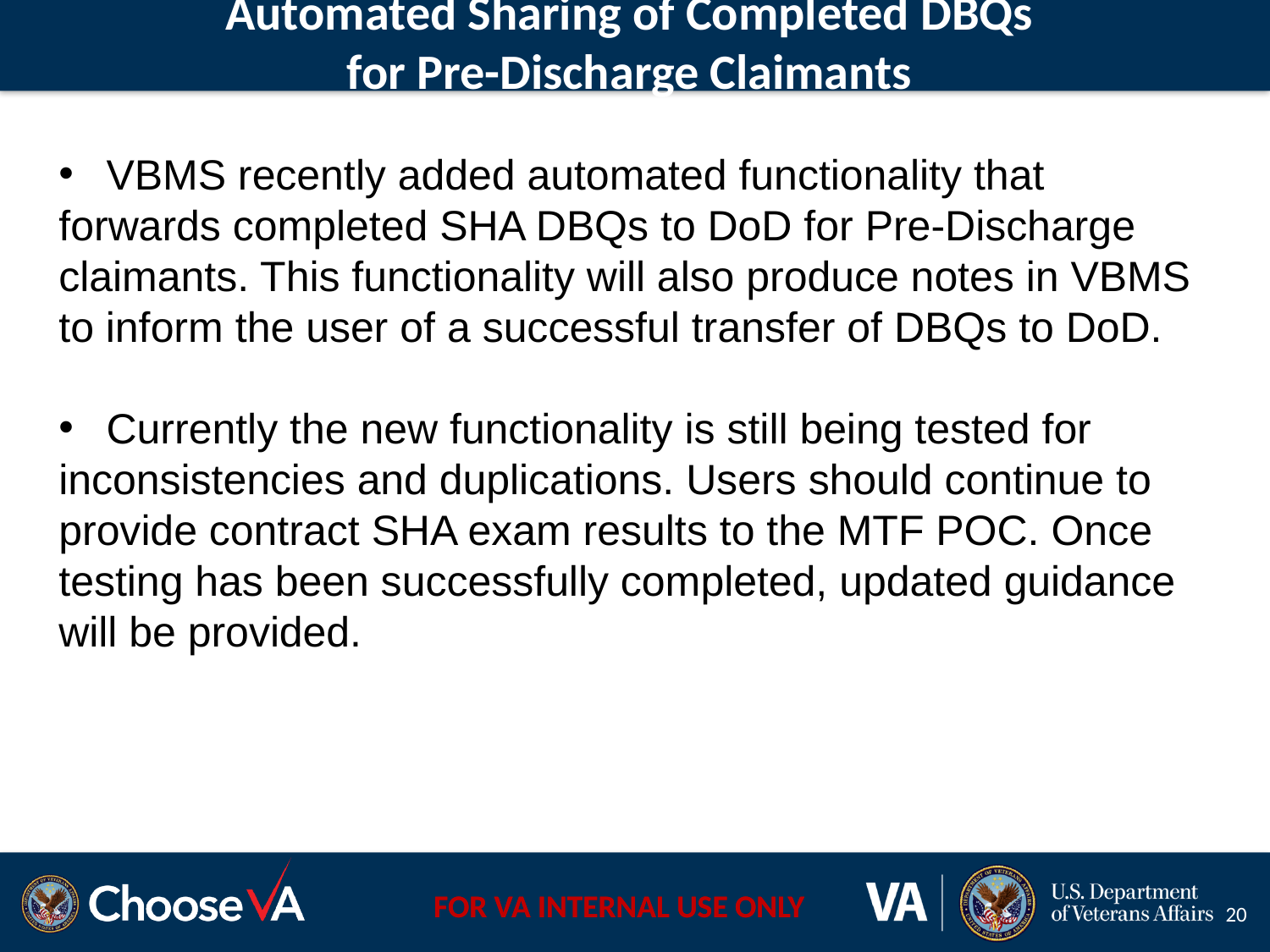

# Automated Sharing of Completed DBQs for Pre-Discharge Claimants
VBMS recently added automated functionality that
forwards completed SHA DBQs to DoD for Pre-Discharge claimants. This functionality will also produce notes in VBMS to inform the user of a successful transfer of DBQs to DoD.

Currently the new functionality is still being tested for
inconsistencies and duplications. Users should continue to provide contract SHA exam results to the MTF POC. Once testing has been successfully completed, updated guidance will be provided.
20